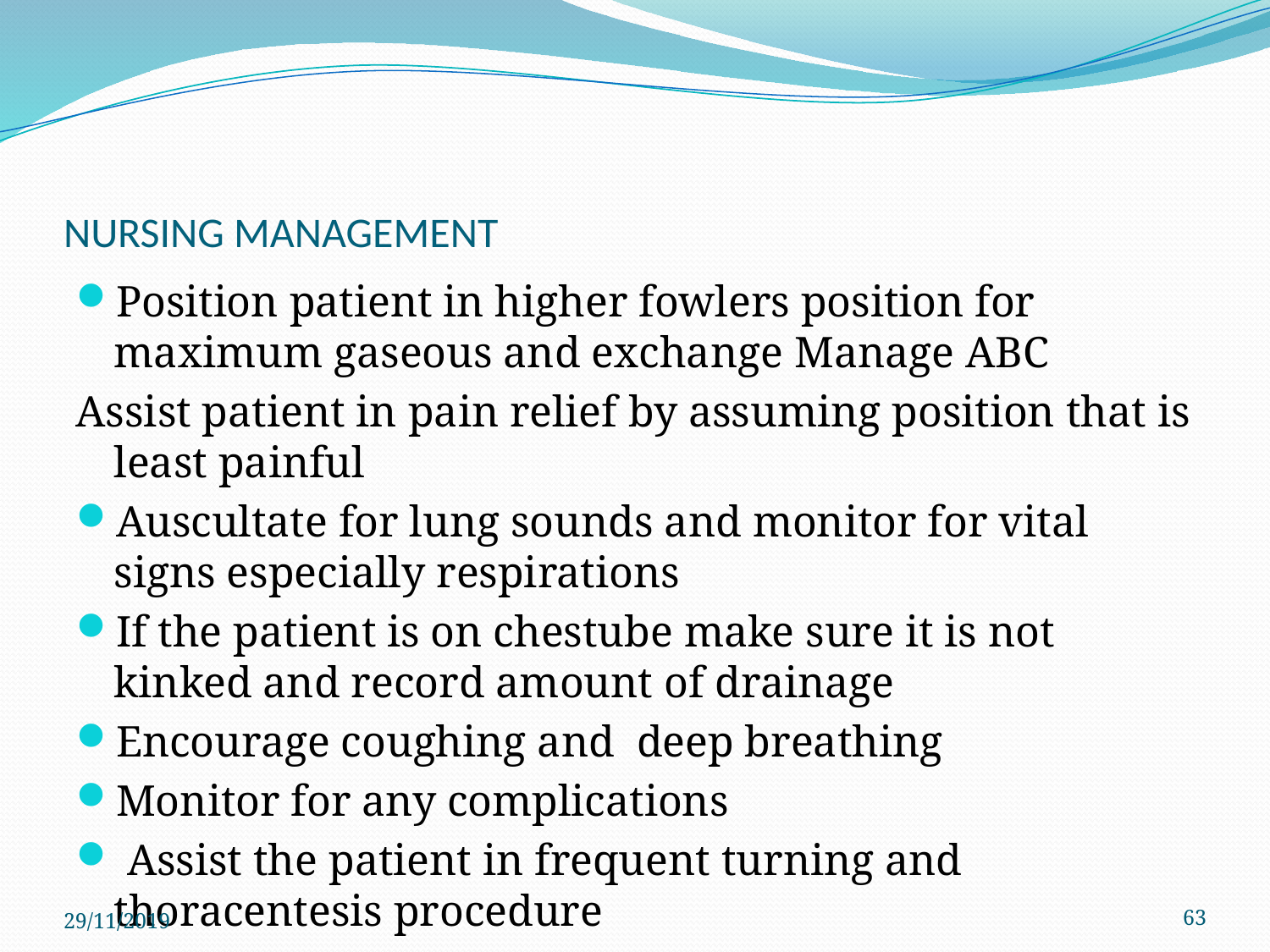

# NURSING MANAGEMENT
Position patient in higher fowlers position for maximum gaseous and exchange Manage ABC
Assist patient in pain relief by assuming position that is least painful
Auscultate for lung sounds and monitor for vital signs especially respirations
If the patient is on chestube make sure it is not kinked and record amount of drainage
Encourage coughing and  deep breathing
Monitor for any complications
 Assist the patient in frequent turning and thoracentesis procedure

29/11/2019
63